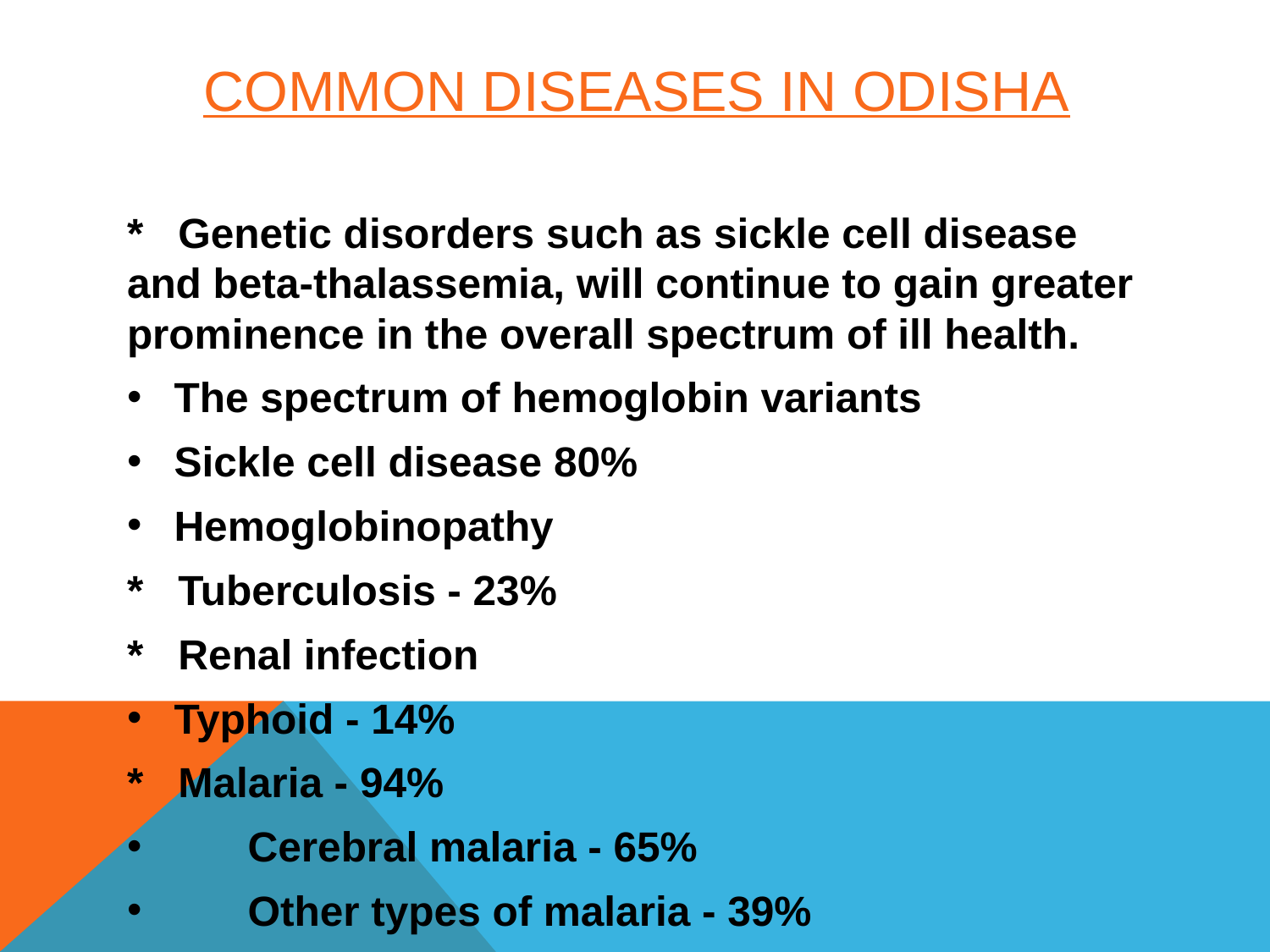

# Common Diseases in odisha

*   Genetic disorders such as sickle cell disease and beta-thalassemia, will continue to gain greater prominence in the overall spectrum of ill health.
The spectrum of hemoglobin variants
Sickle cell disease 80%
Hemoglobinopathy
*   Tuberculosis - 23%
*   Renal infection
Typhoid - 14%
*   Malaria - 94%
       Cerebral malaria - 65%
       Other types of malaria - 39%